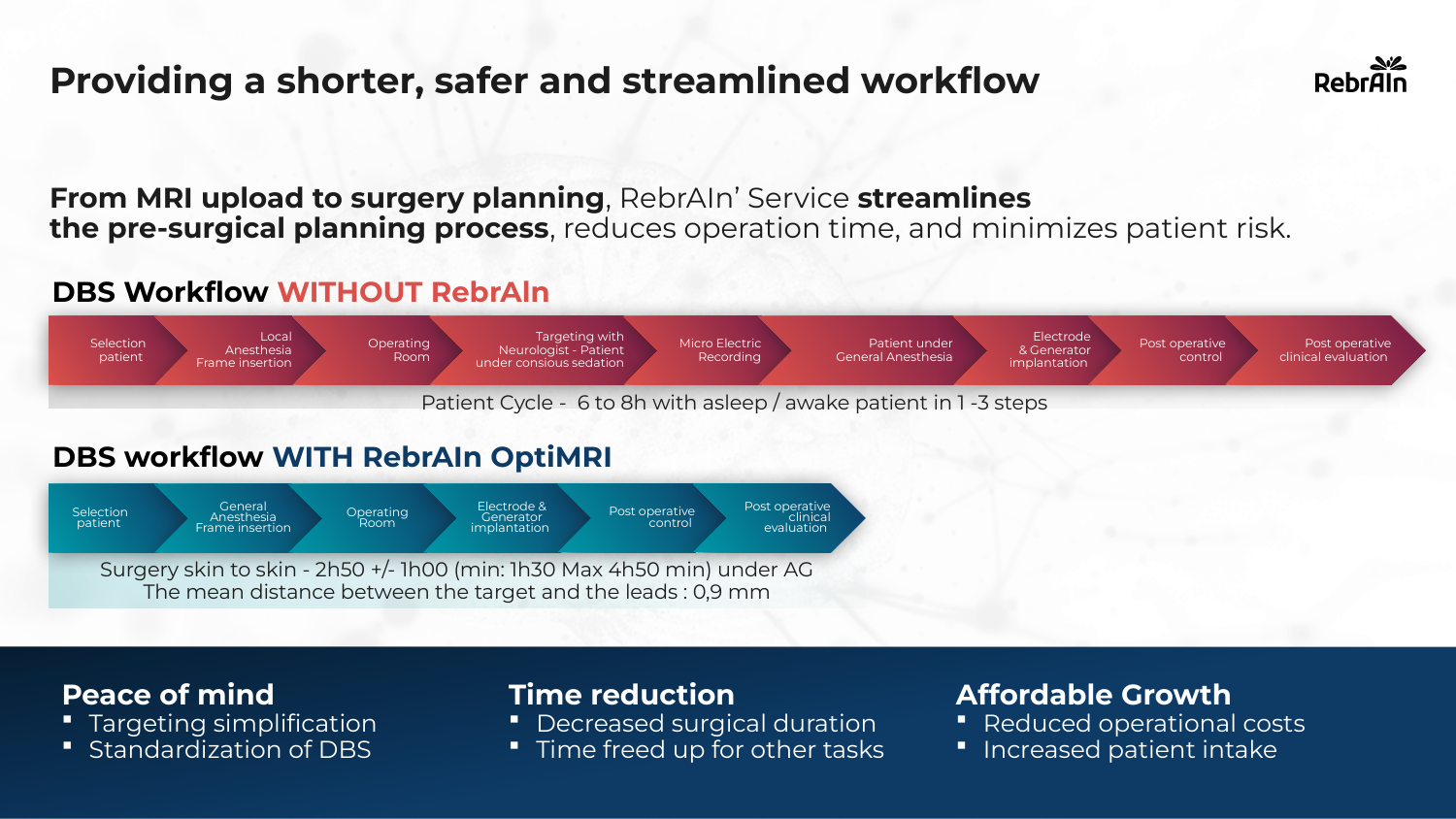

# Providing a shorter, safer and streamlined workflow
From MRI upload to surgery planning, RebrAIn’ Service streamlines
the pre-surgical planning process, reduces operation time, and minimizes patient risk.
DBS Workflow WITHOUT RebrAln
Selection
patient
Targeting with Neurologist - Patient under consious sedation
Micro Electric Recording
Patient under
General Anesthesia
Electrode
& Generator implantation
Post operative control
Local Anesthesia Frame insertion
Operating Room
Post operative clinical evaluation
Patient Cycle -  6 to 8h with asleep / awake patient in 1 -3 steps
DBS workflow WITH RebrAIn OptiMRI
Post operative clinical evaluation
Post operative control
Selection
patient
Electrode & Generator implantation
General Anesthesia Frame insertion
Operating
Room
Surgery skin to skin - 2h50 +/- 1h00 (min: 1h30 Max 4h50 min) under AG
The mean distance between the target and the leads : 0,9 mm
Peace of mind
Targeting simplification
Standardization of DBS
Time reduction
Decreased surgical duration
Time freed up for other tasks
Affordable Growth
Reduced operational costs
Increased patient intake